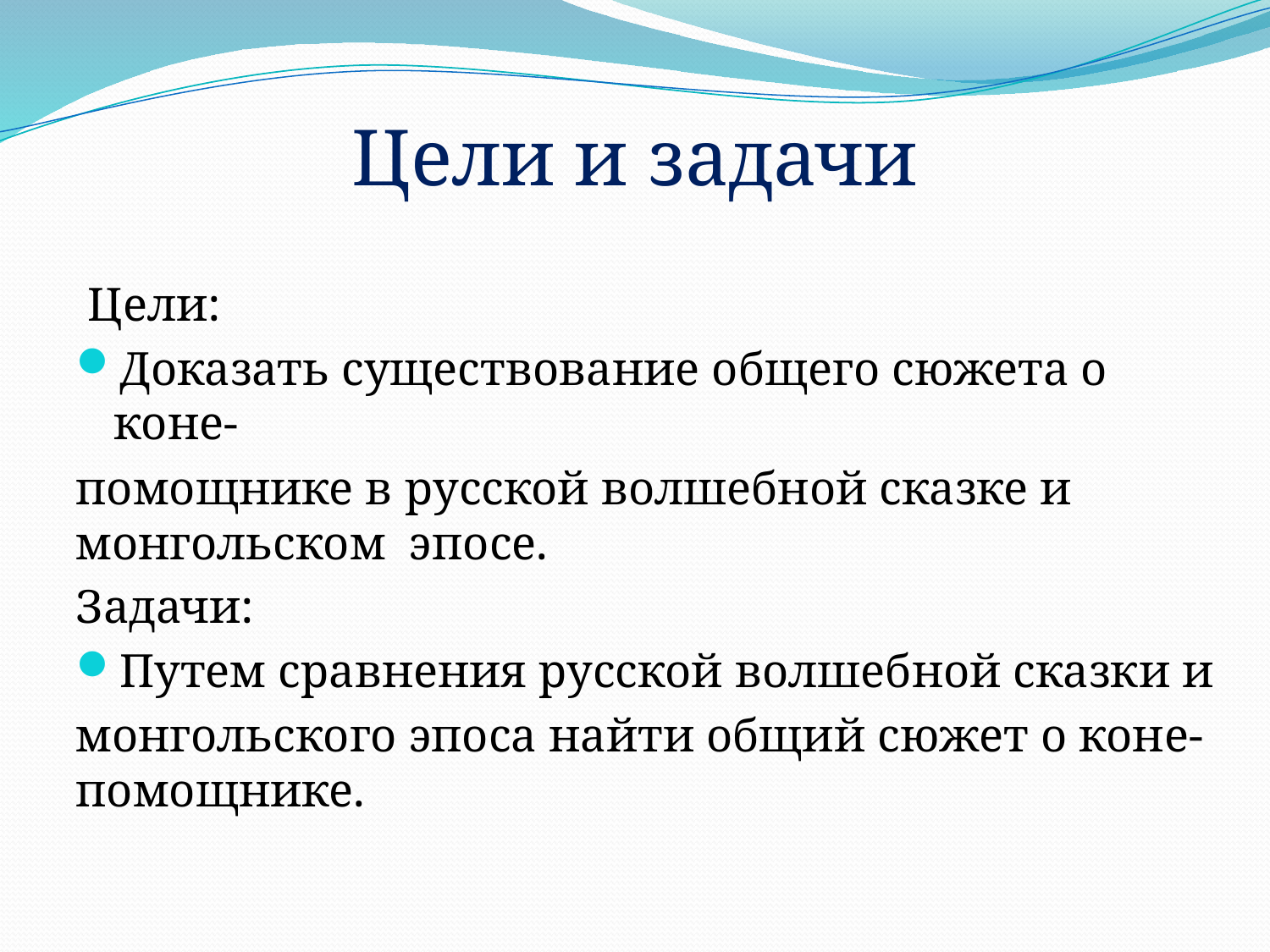

# Цели и задачи
 Цели:
Доказать существование общего сюжета о коне-
помощнике в русской волшебной сказке и монгольском  эпосе.
Задачи:
Путем сравнения русской волшебной сказки и
монгольского эпоса найти общий сюжет о коне-помощнике.